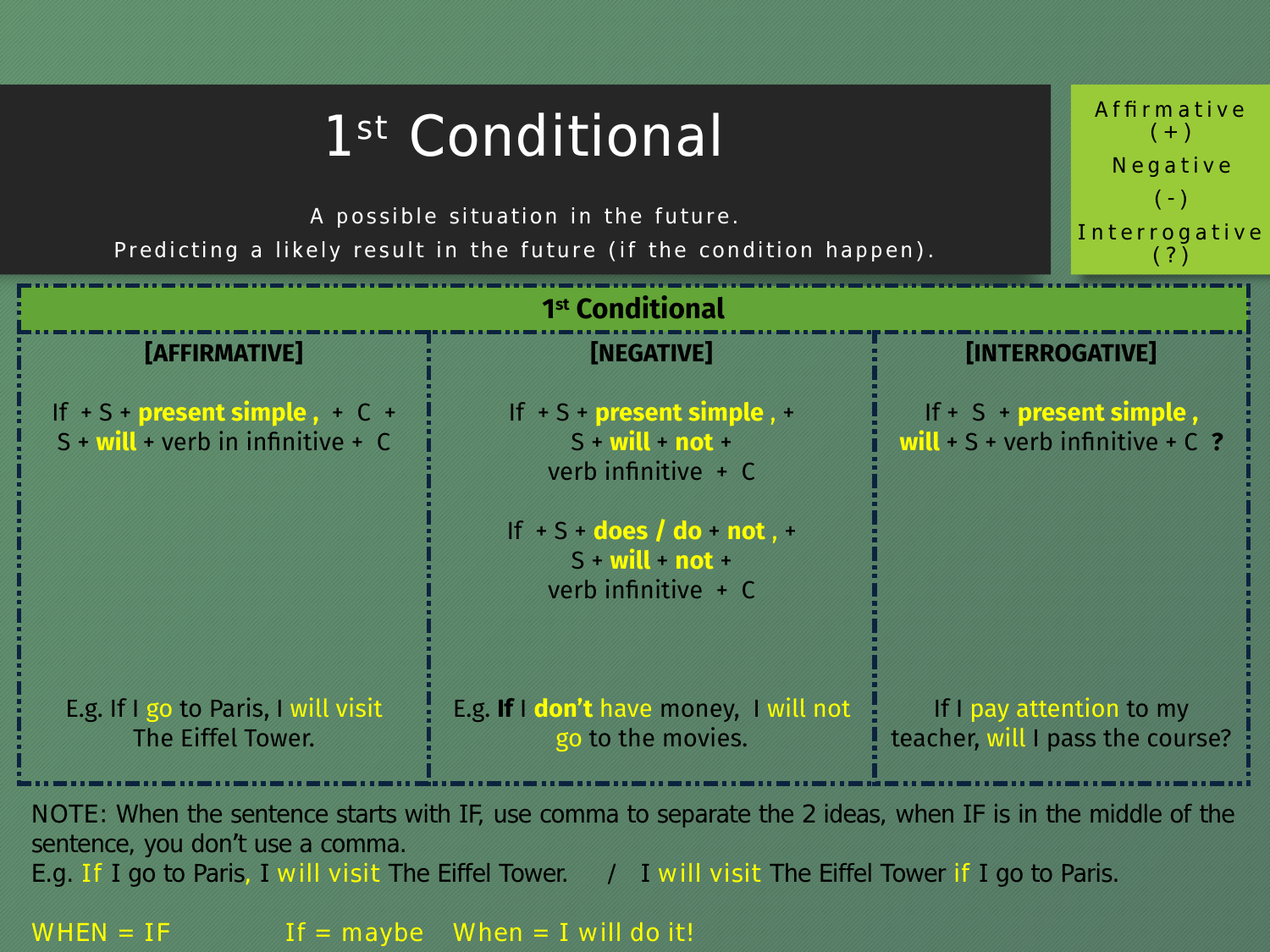

1st Conditional
Affirmative (+)
Negative
(-)
Interrogative (?)
A possible situation in the future.
Predicting a likely result in the future (if the condition happen).
| 1st Conditional |  |  |
| --- | --- | --- |
| [AFFIRMATIVE] If + S + present simple , + C + S + will + verb in infinitive + C E.g. If I go to Paris, I will visit The Eiffel Tower. | [NEGATIVE] If + S + present simple , + S + will + not + verb infinitive + C If + S + does / do + not , + S + will + not + verb infinitive + C E.g. If I don’t have money, I will not go to the movies. | [INTERROGATIVE] If + S + present simple , will + S + verb infinitive + C ? If I pay attention to my teacher, will I pass the course? |
NOTE: When the sentence starts with IF, use comma to separate the 2 ideas, when IF is in the middle of the sentence, you don’t use a comma.
E.g. If I go to Paris, I will visit The Eiffel Tower.     /   I will visit The Eiffel Tower if I go to Paris.

WHEN = IF	If = maybe    When = I will do it!